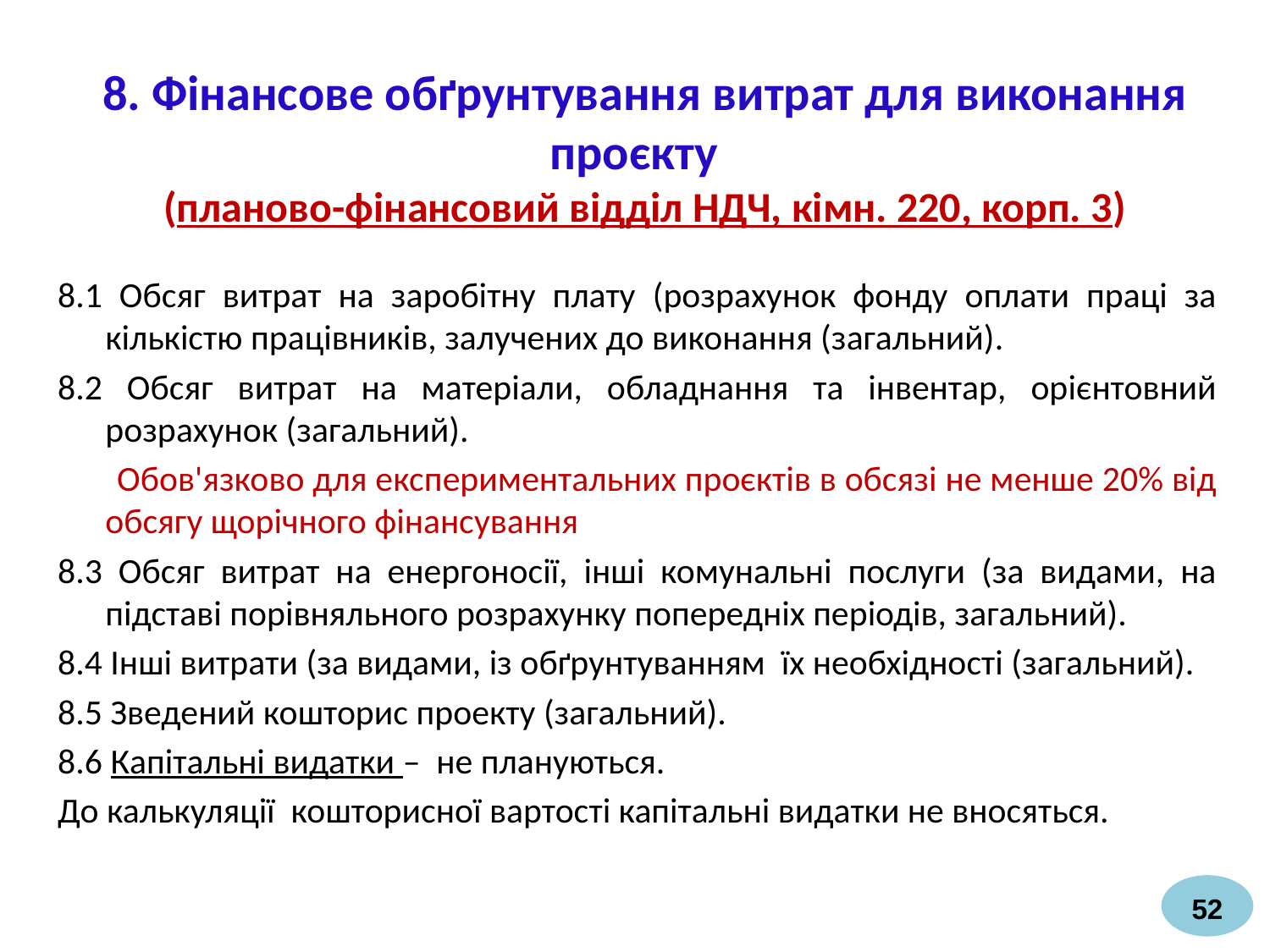

8. Фінансове обґрунтування витрат для виконання проєкту
(планово-фінансовий відділ НДЧ, кімн. 220, корп. 3)
8.1 Обсяг витрат на заробітну плату (розрахунок фонду оплати праці за кількістю працівників, залучених до виконання (загальний).
8.2 Обсяг витрат на матеріали, обладнання та інвентар, орієнтовний розрахунок (загальний).
       Обов'язково для експериментальних проєктів в обсязі не менше 20% від обсягу щорічного фінансування
8.3 Обсяг витрат на енергоносії, інші комунальні послуги (за видами, на підставі порівняльного розрахунку попередніх періодів, загальний).
8.4 Інші витрати (за видами, із обґрунтуванням  їх необхідності (загальний).
8.5 Зведений кошторис проекту (загальний).
8.6 Капітальні видатки –  не плануються.
До калькуляції  кошторисної вартості капітальні видатки не вносяться.

52